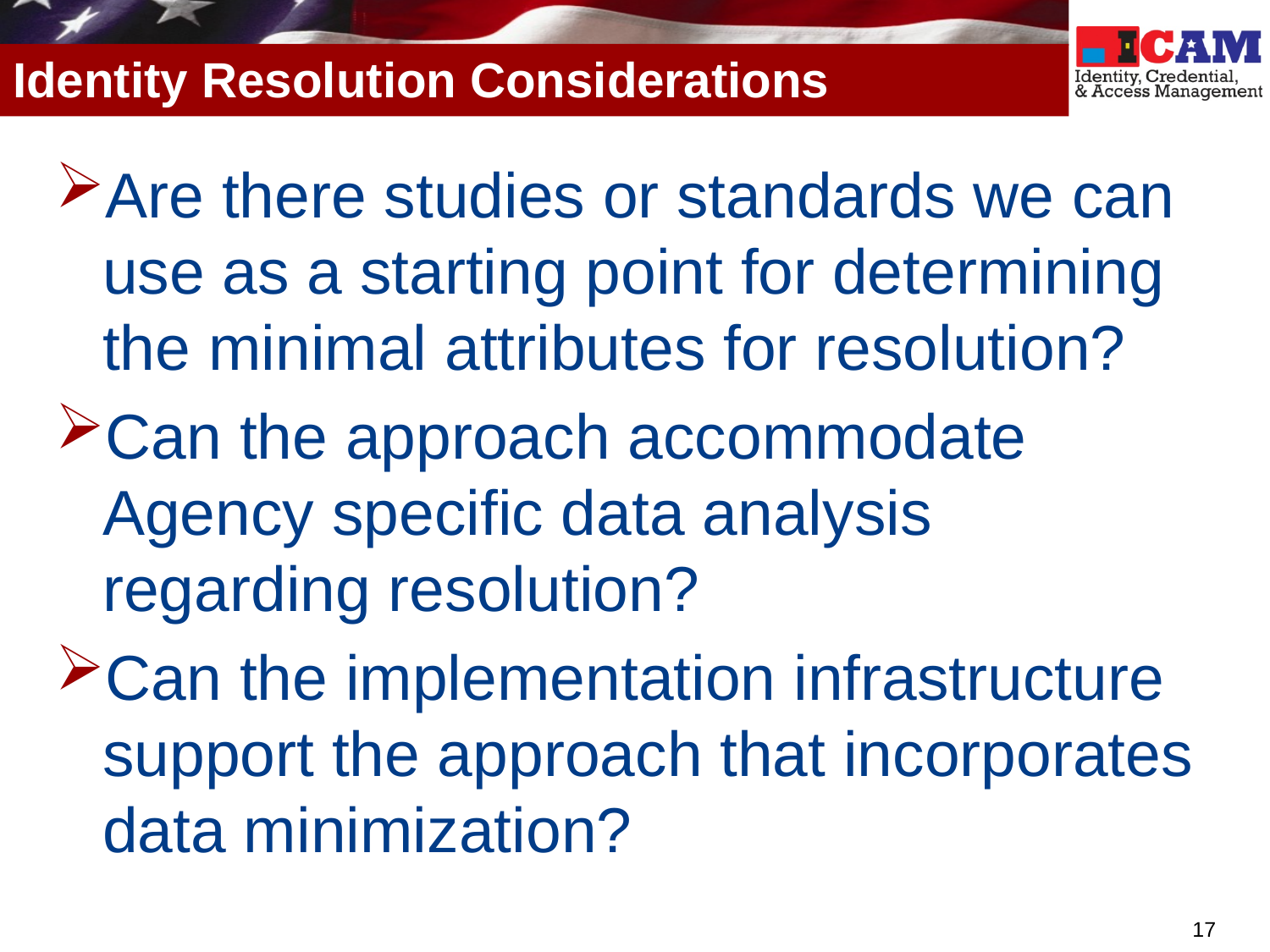

# Identity Resolution Considerations
Are there studies or standards we can use as a starting point for determining the minimal attributes for resolution?
Can the approach accommodate Agency specific data analysis regarding resolution?
Can the implementation infrastructure support the approach that incorporates data minimization?